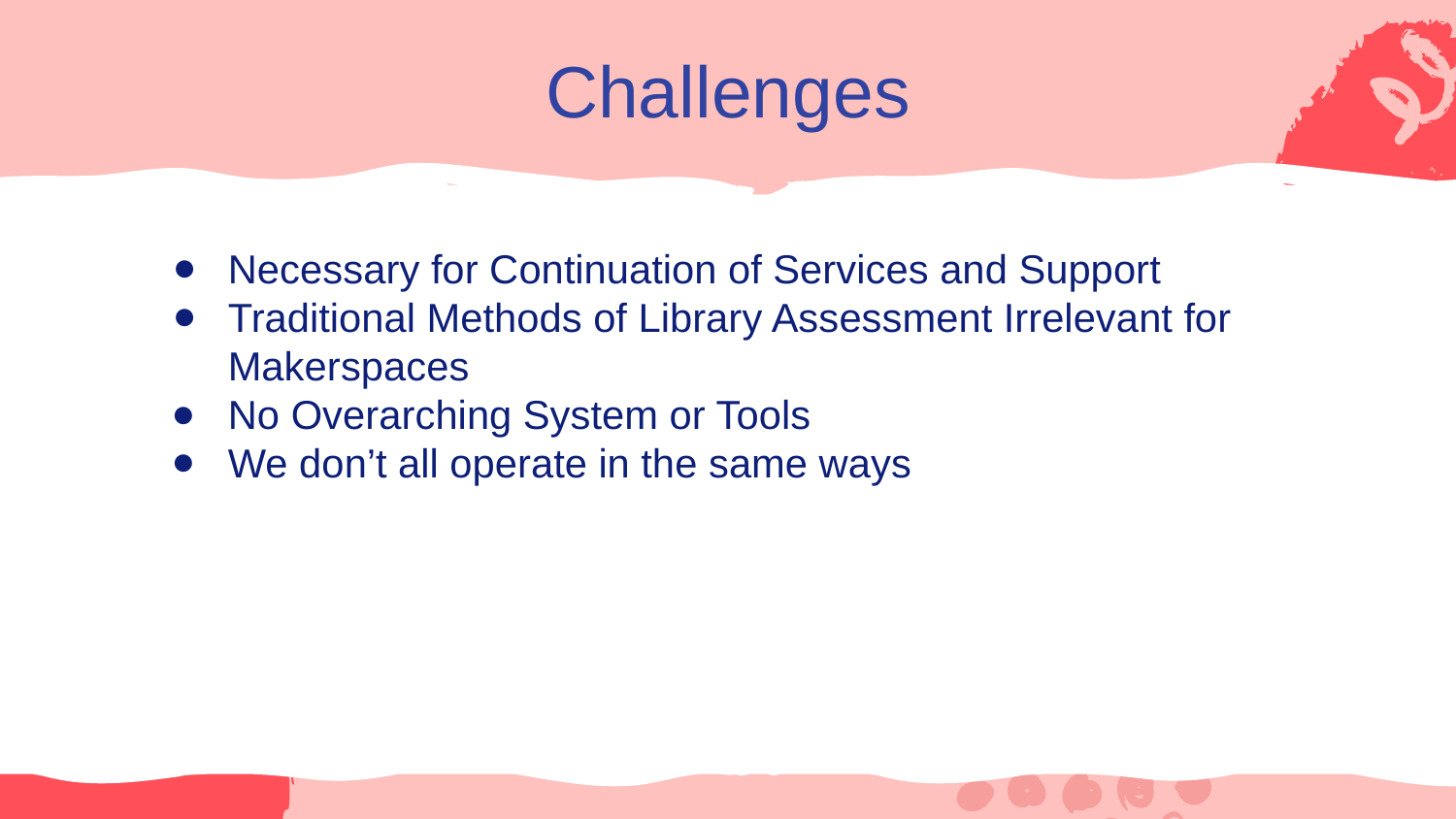

# Challenges
Necessary for Continuation of Services and Support
Traditional Methods of Library Assessment Irrelevant for Makerspaces
No Overarching System or Tools
We don’t all operate in the same ways